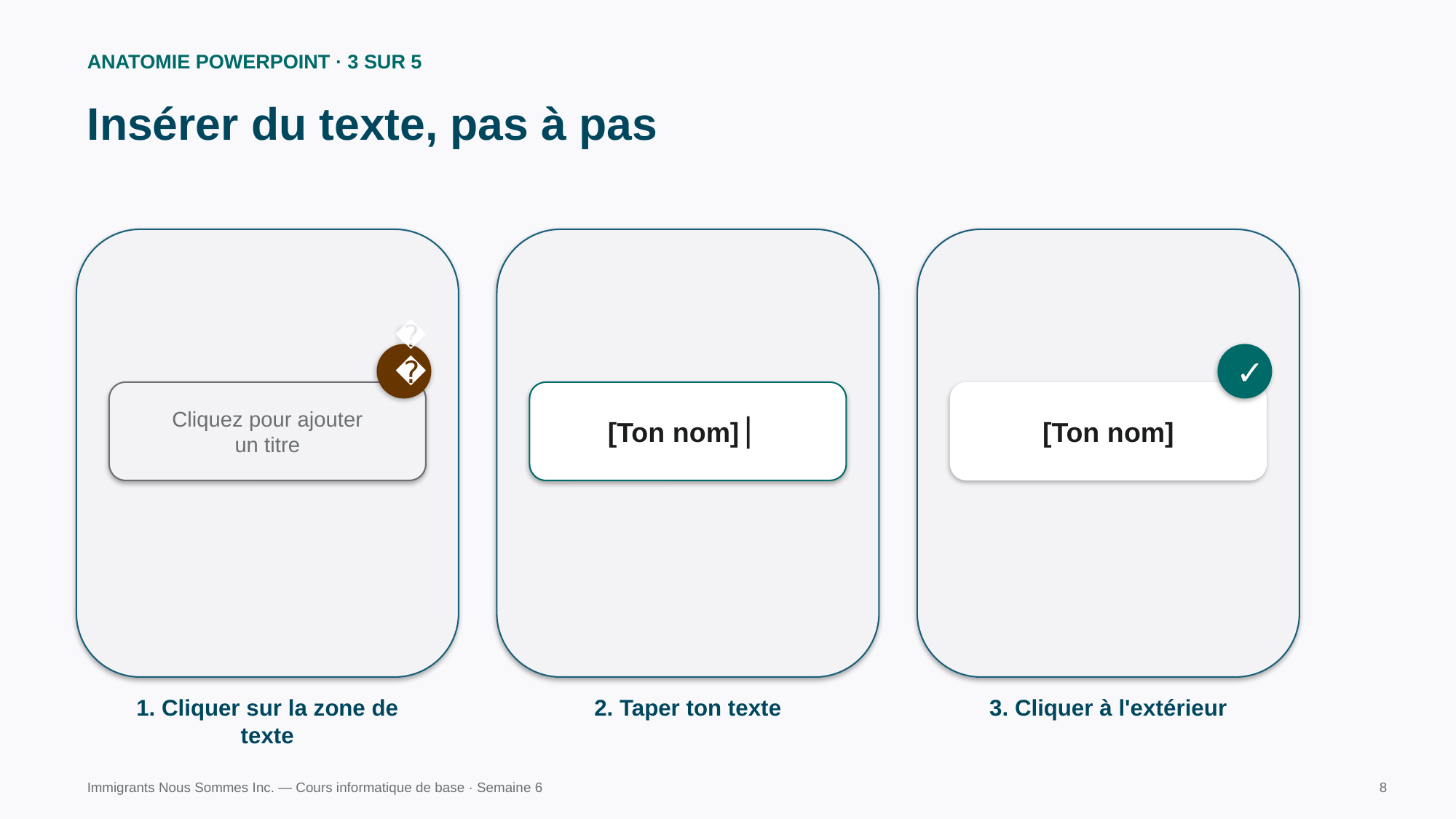

ANATOMIE POWERPOINT · 3 SUR 5
Insérer du texte, pas à pas

🖱️
✓
Cliquez pour ajouter
un titre
[Ton nom] ▏
[Ton nom]
1. Cliquer sur la zone de texte
2. Taper ton texte
3. Cliquer à l'extérieur
Immigrants Nous Sommes Inc. — Cours informatique de base · Semaine 6
8